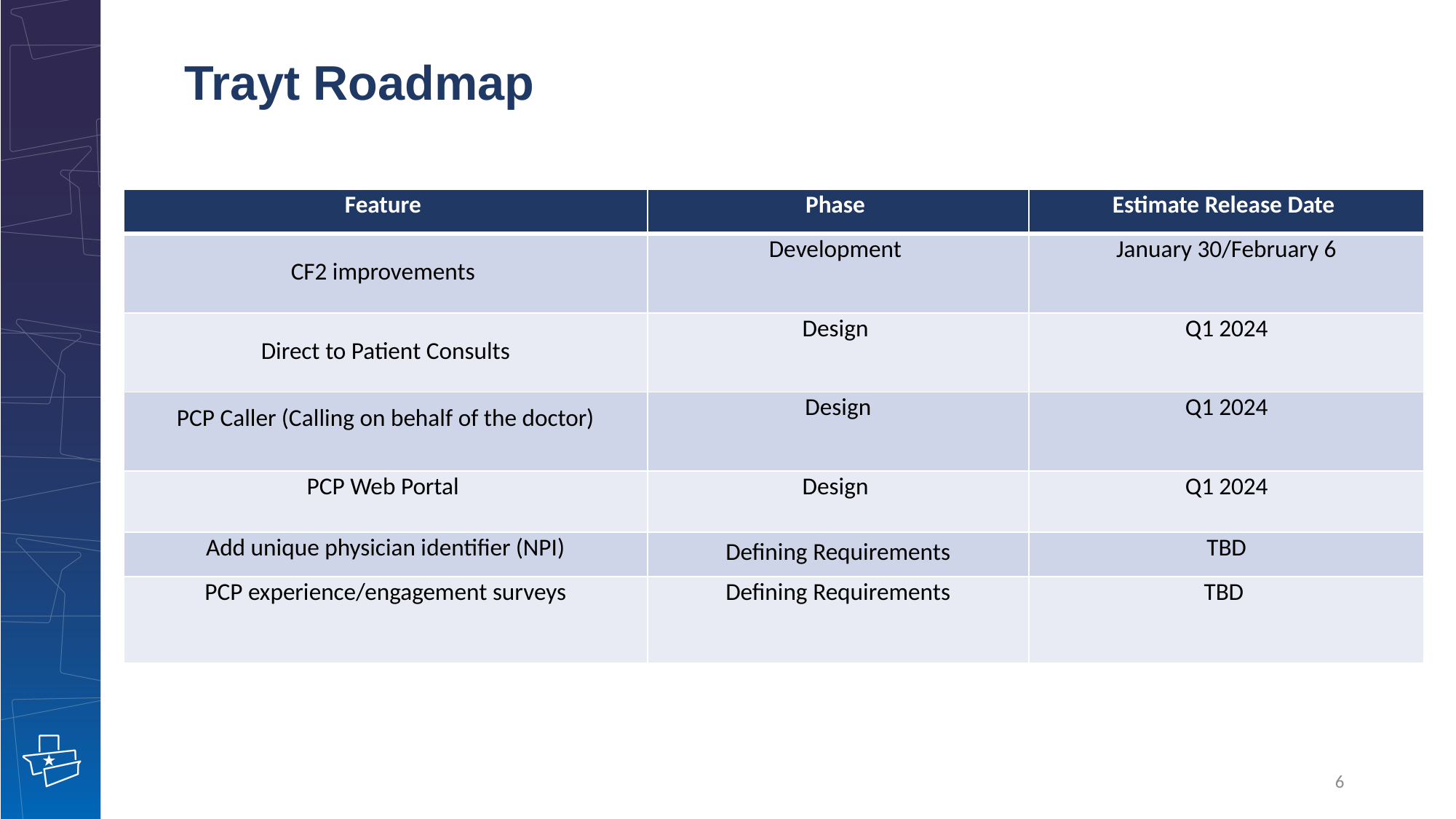

# Trayt Roadmap
| Feature | Phase | Estimate Release Date |
| --- | --- | --- |
| CF2 improvements | Development | January 30/February 6 |
| Direct to Patient Consults | Design | Q1 2024 |
| PCP Caller (Calling on behalf of the doctor) | Design | Q1 2024 |
| PCP Web Portal | Design | Q1 2024 |
| Add unique physician identifier (NPI) | Defining Requirements | TBD |
| PCP experience/engagement surveys | Defining Requirements | TBD |
6